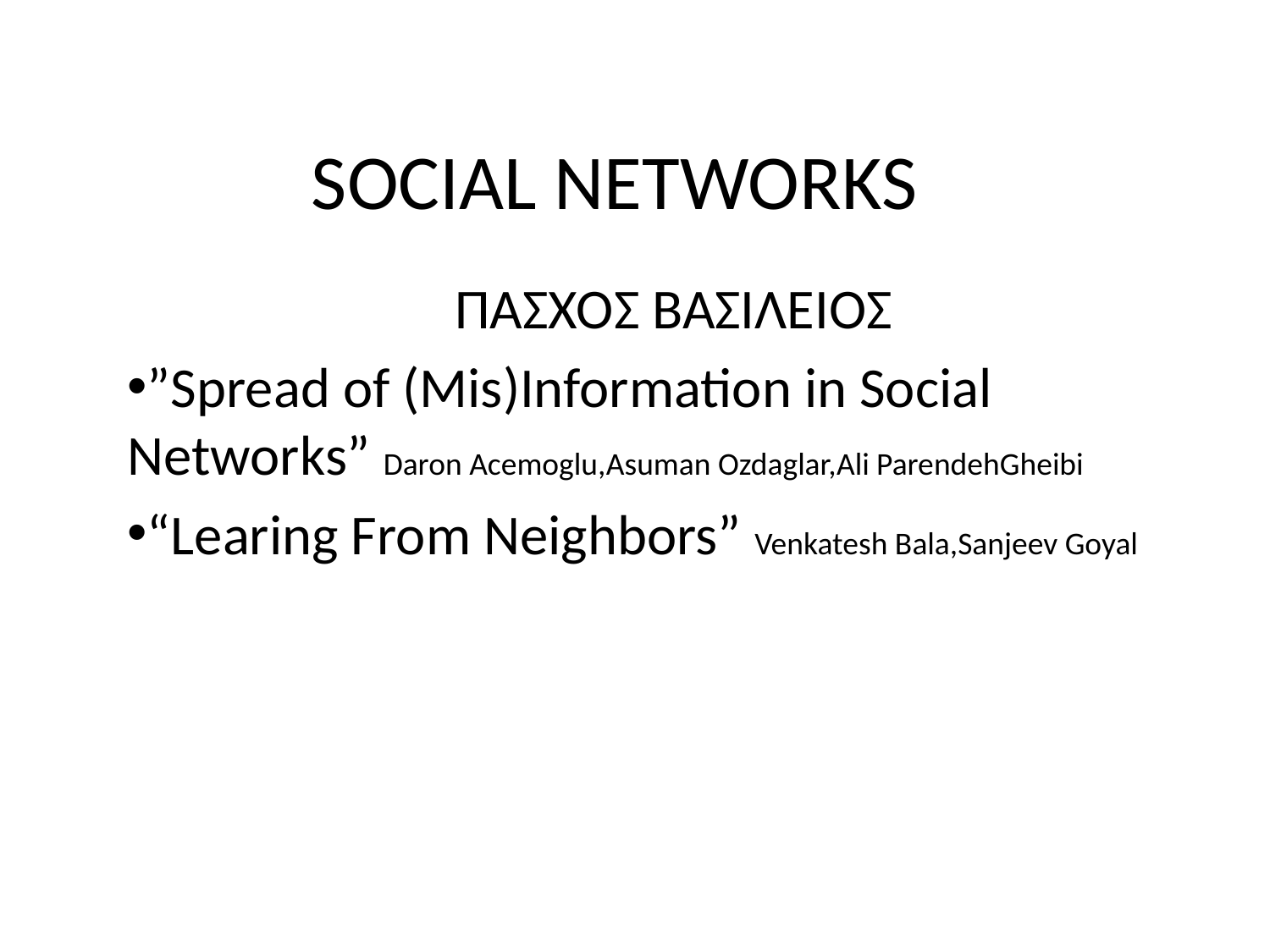

# SOCIAL NETWORKS
ΠΑΣΧΟΣ ΒΑΣΙΛΕΙΟΣ
”Spread of (Mis)Information in Social Networks” Daron Acemoglu,Asuman Ozdaglar,Ali ParendehGheibi
“Learing From Neighbors” Venkatesh Bala,Sanjeev Goyal